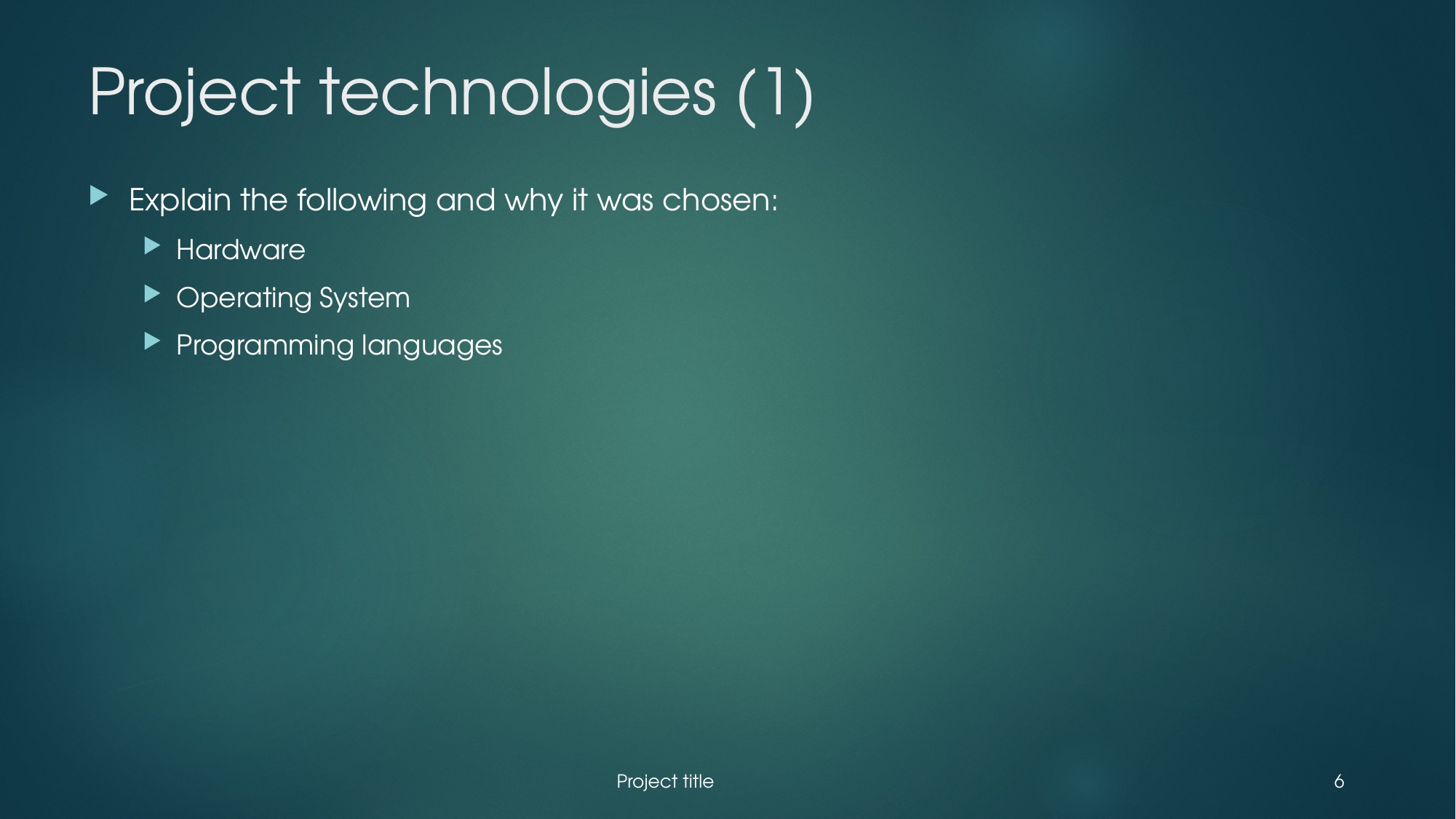

# Project technologies (1)
Explain the following and why it was chosen:
Hardware
Operating System
Programming languages

Project title
6